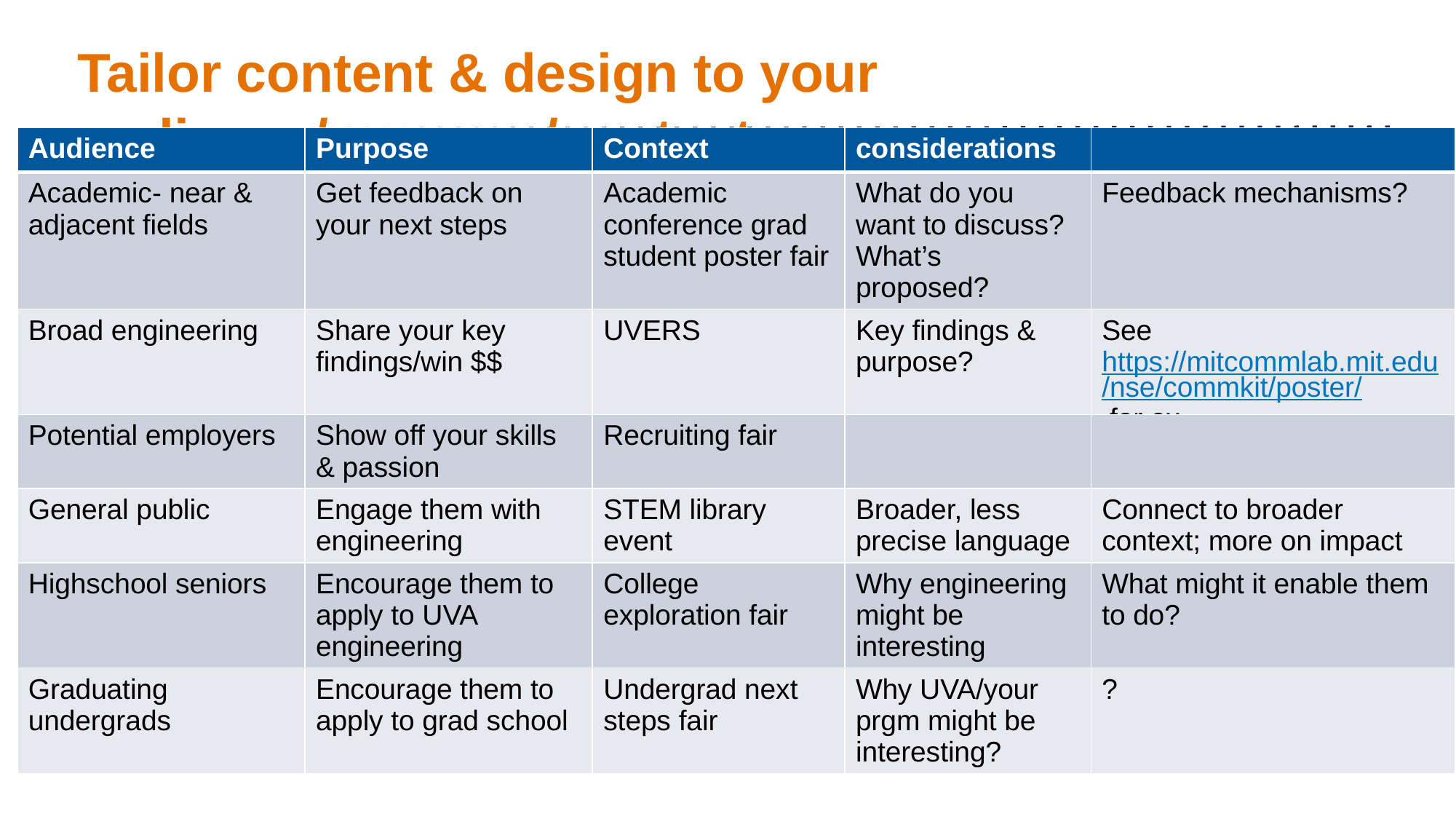

# Tailor content & design to your audience/purpose/context
| Audience | Purpose | Context | considerations |  |
| --- | --- | --- | --- | --- |
| Academic- near & adjacent fields | Get feedback on your next steps | Academic conference grad student poster fair | What do you want to discuss? What’s proposed? | Feedback mechanisms? |
| Broad engineering | Share your key findings/win $$ | UVERS | Key findings & purpose? | See https://mitcommlab.mit.edu/nse/commkit/poster/ for ex |
| Potential employers | Show off your skills & passion | Recruiting fair |  |  |
| General public | Engage them with engineering | STEM library event | Broader, less precise language | Connect to broader context; more on impact |
| Highschool seniors | Encourage them to apply to UVA engineering | College exploration fair | Why engineering might be interesting | What might it enable them to do? |
| Graduating undergrads | Encourage them to apply to grad school | Undergrad next steps fair | Why UVA/your prgm might be interesting? | ? |